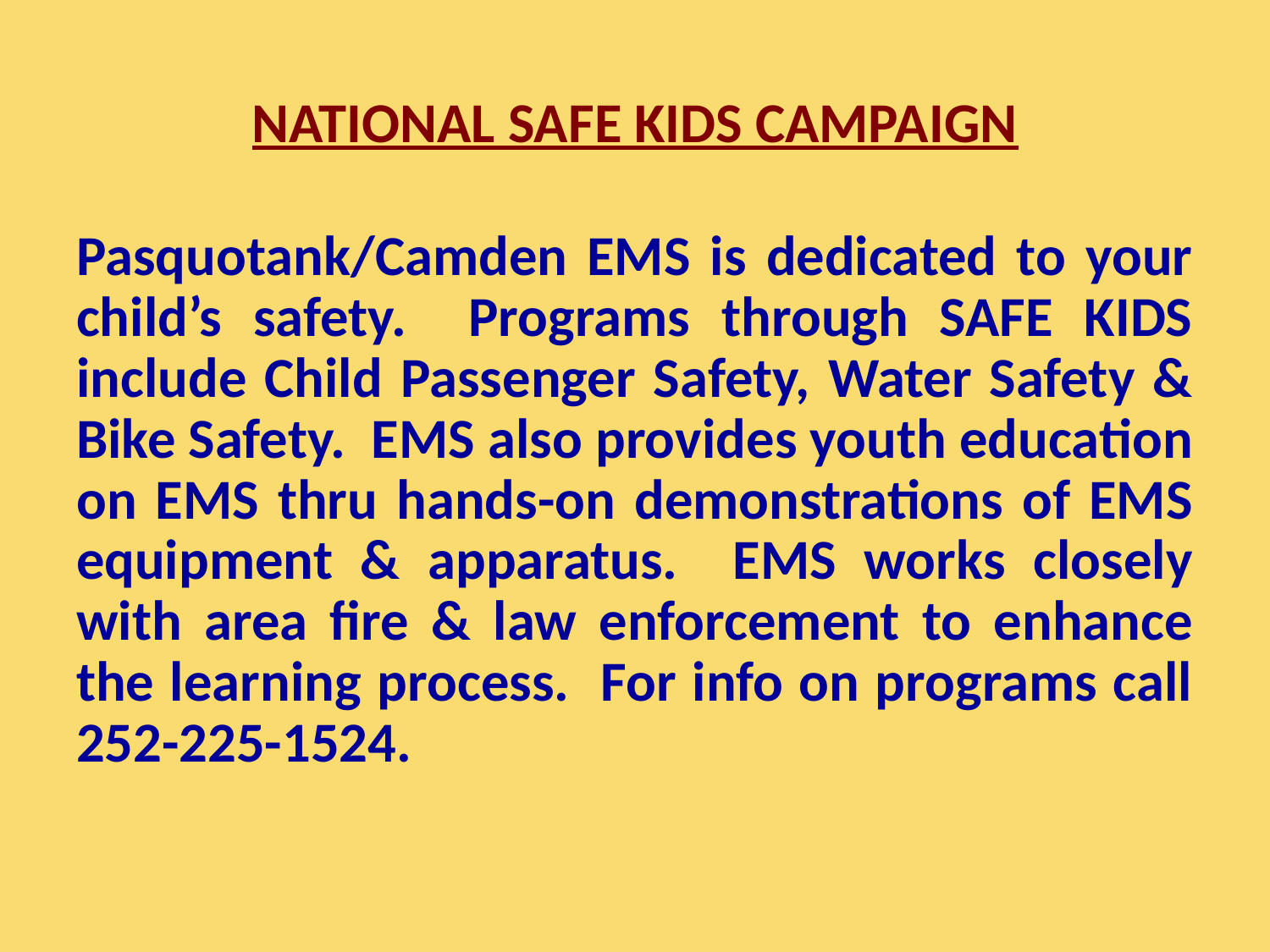

NATIONAL SAFE KIDS CAMPAIGN
Pasquotank/Camden EMS is dedicated to your child’s safety.  Programs through SAFE KIDS include Child Passenger Safety, Water Safety & Bike Safety.  EMS also provides youth education on EMS thru hands-on demonstrations of EMS equipment & apparatus.  EMS works closely with area fire & law enforcement to enhance the learning process.  For info on programs call 252-225-1524.